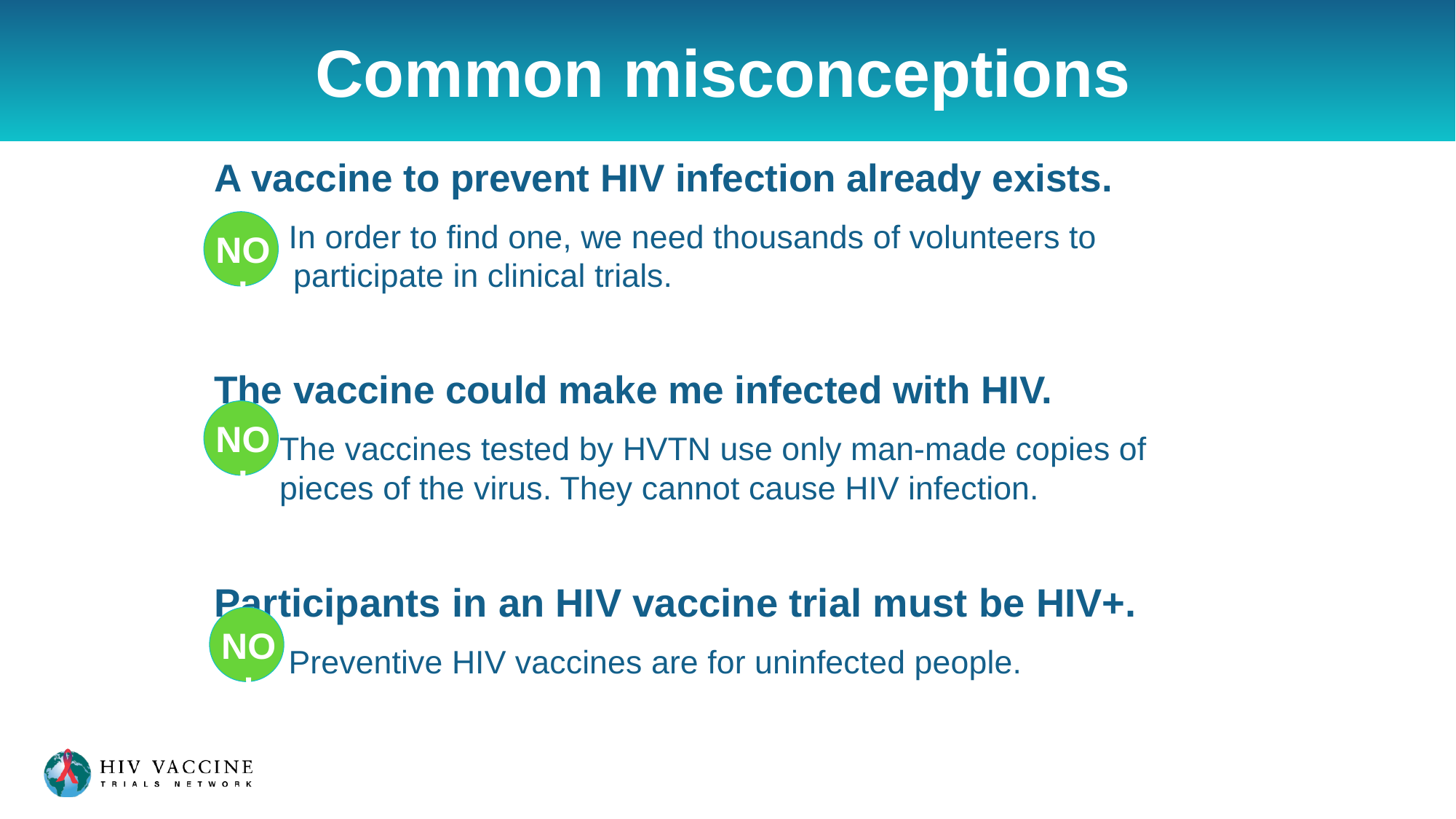

# Common misconceptions
A vaccine to prevent HIV infection already exists.
 In order to find one, we need thousands of volunteers to participate in clinical trials.

The vaccine could make me infected with HIV.
The vaccines tested by HVTN use only man-made copies of pieces of the virus. They cannot cause HIV infection.

Participants in an HIV vaccine trial must be HIV+.
 Preventive HIV vaccines are for uninfected people.

NO!

NO!

NO!